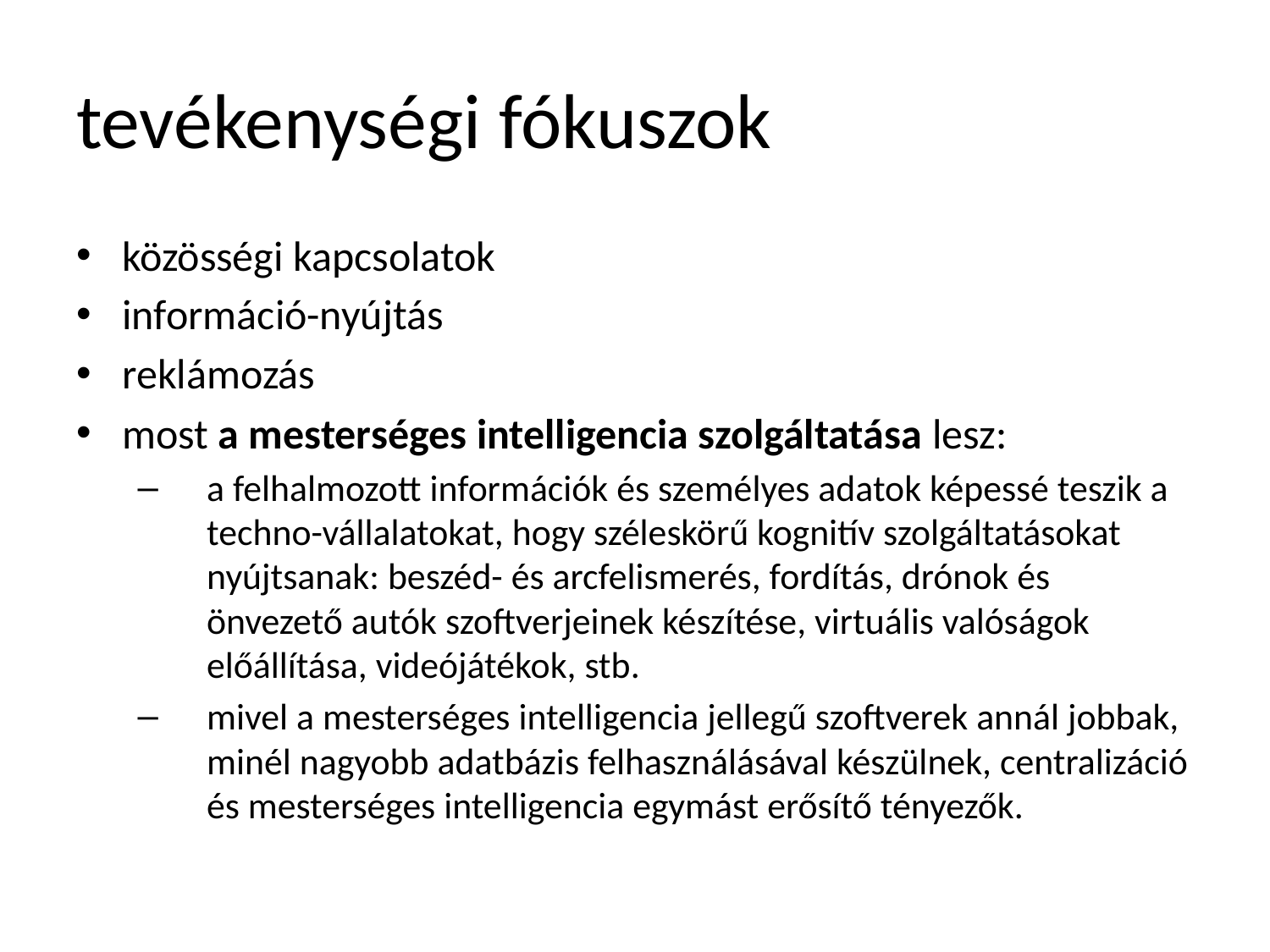

# tevékenységi fókuszok
közösségi kapcsolatok
információ-nyújtás
reklámozás
most a mesterséges intelligencia szolgáltatása lesz:
a felhalmozott információk és személyes adatok képessé teszik a techno-vállalatokat, hogy széleskörű kognitív szolgáltatásokat nyújtsanak: beszéd- és arcfelismerés, fordítás, drónok és önvezető autók szoftverjeinek készítése, virtuális valóságok előállítása, videójátékok, stb.
mivel a mesterséges intelligencia jellegű szoftverek annál jobbak, minél nagyobb adatbázis felhasználásával készülnek, centralizáció és mesterséges intelligencia egymást erősítő tényezők.